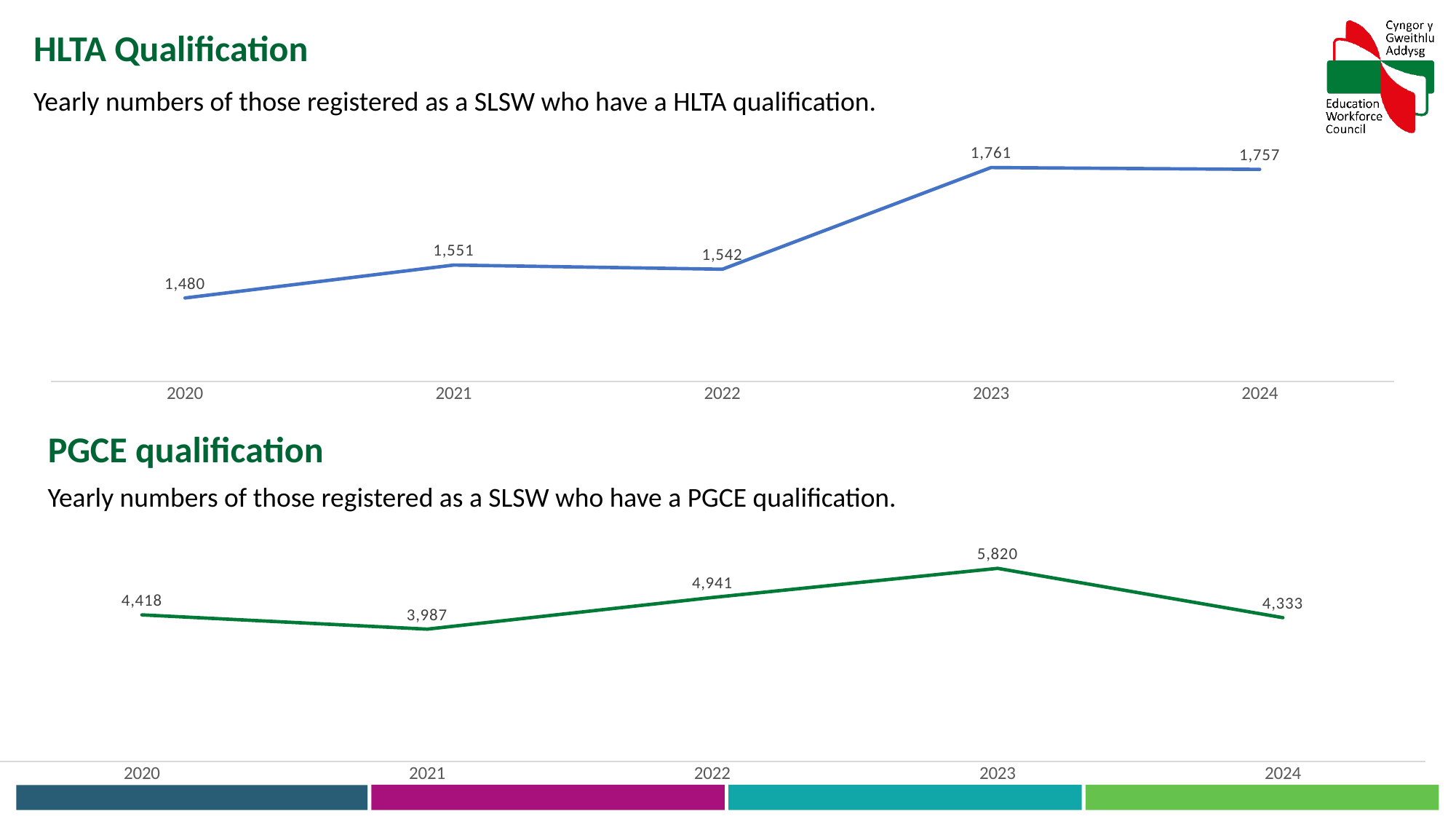

HLTA Qualification
Yearly numbers of those registered as a SLSW who have a HLTA qualification.

### Chart

| Category | HLTA qualification |
|---|---|
| 2020 | 1480.0 |
| 2021 | 1551.0 |
| 2022 | 1542.0 |
| 2023 | 1761.0 |
| 2024 | 1757.0 |
PGCE qualification
Yearly numbers of those registered as a SLSW who have a PGCE qualification.

### Chart

| Category | PGCE (eligible to practice) |
|---|---|
| 2020 | 4418.0 |
| 2021 | 3987.0 |
| 2022 | 4941.0 |
| 2023 | 5820.0 |
| 2024 | 4333.0 |